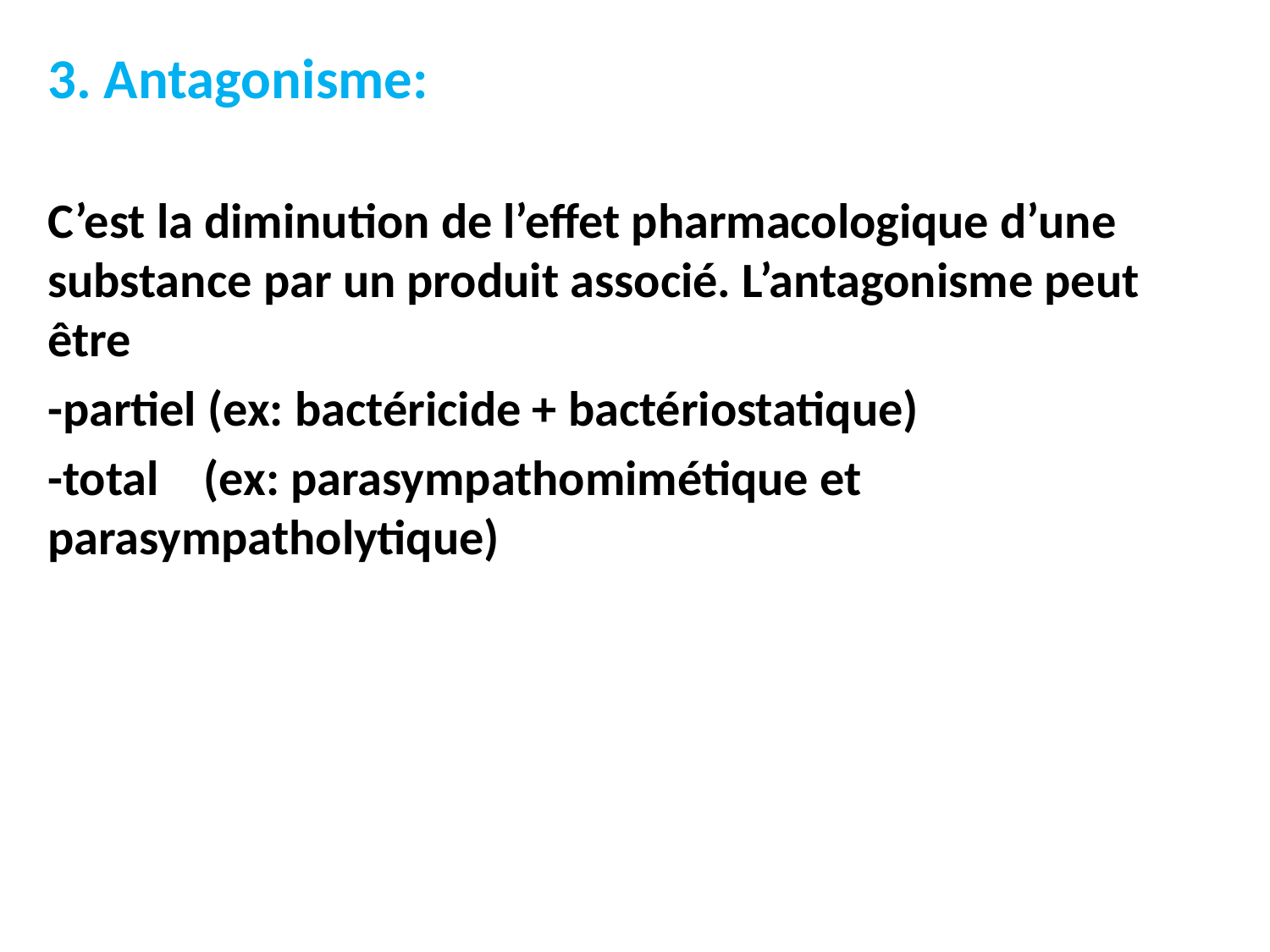

3. Antagonisme:

C’est la diminution de l’effet pharmacologique d’une substance par un produit associé. L’antagonisme peut être
-partiel (ex: bactéricide + bactériostatique)
-total    (ex: parasympathomimétique et parasympatholytique)